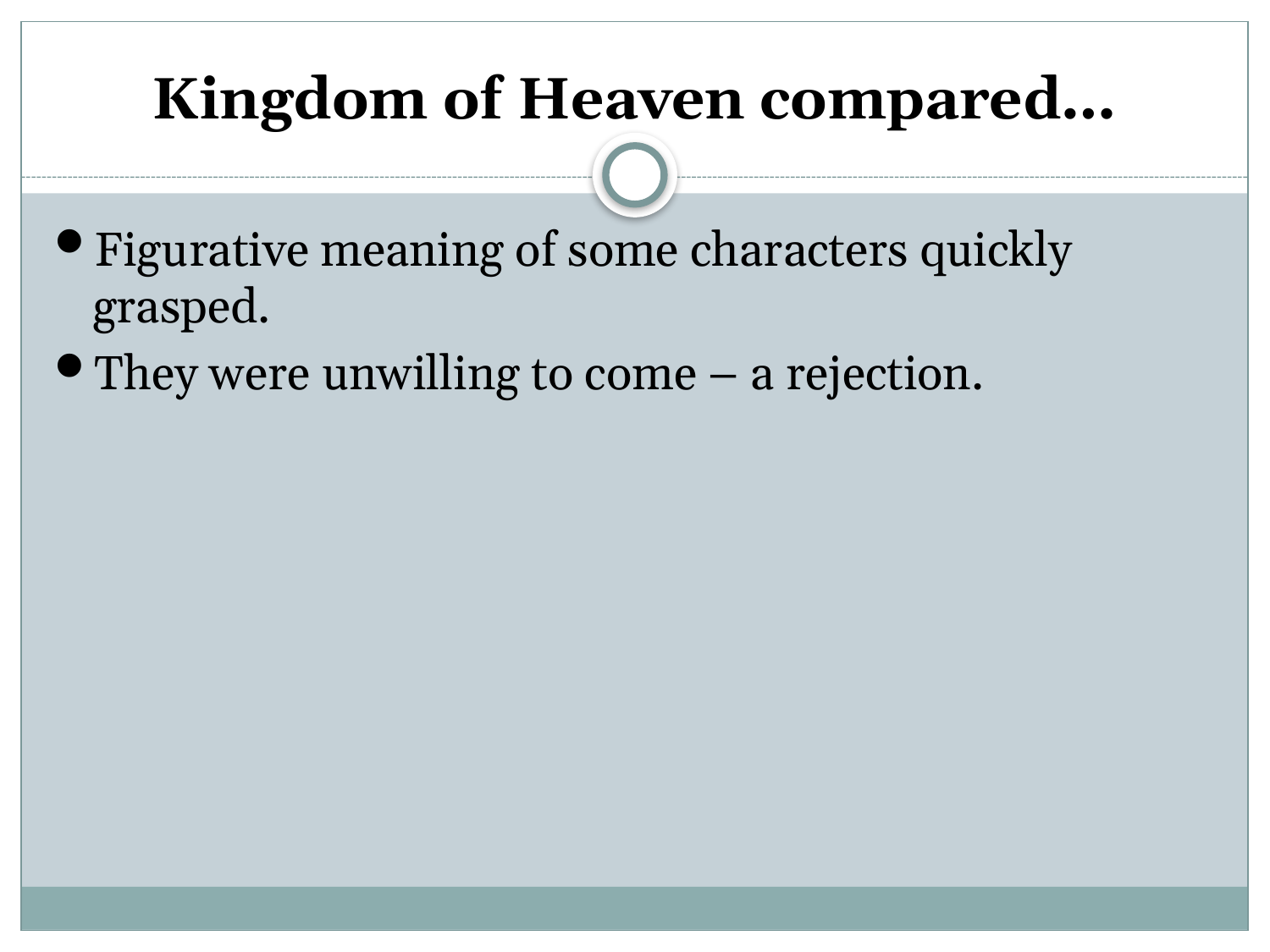

# Kingdom of Heaven compared…
Figurative meaning of some characters quickly grasped.
They were unwilling to come – a rejection.